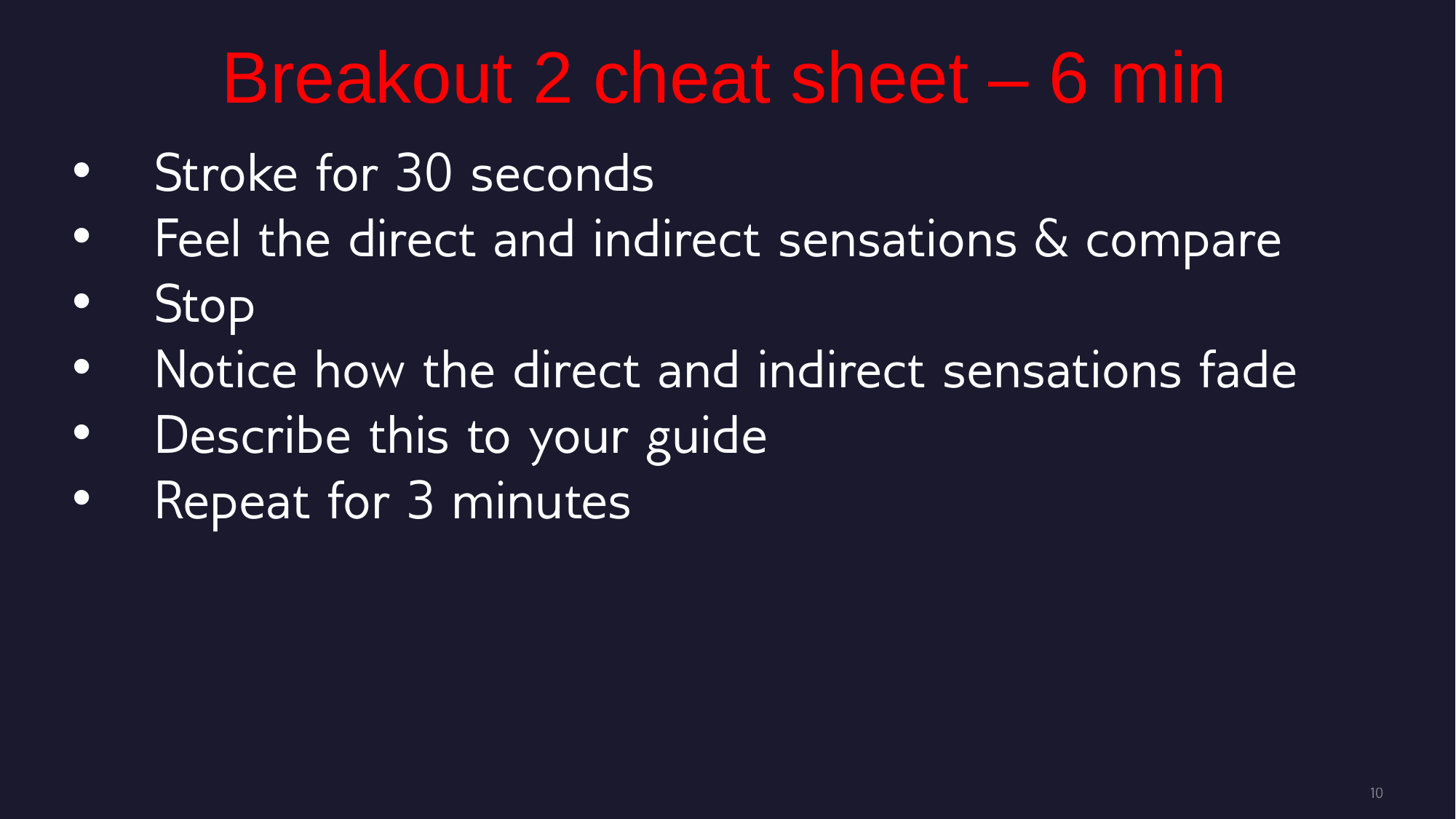

Breakout 2 cheat sheet – 6 min
Stroke for 30 seconds
Feel the direct and indirect sensations & compare
Stop
Notice how the direct and indirect sensations fade
Describe this to your guide
Repeat for 3 minutes

10